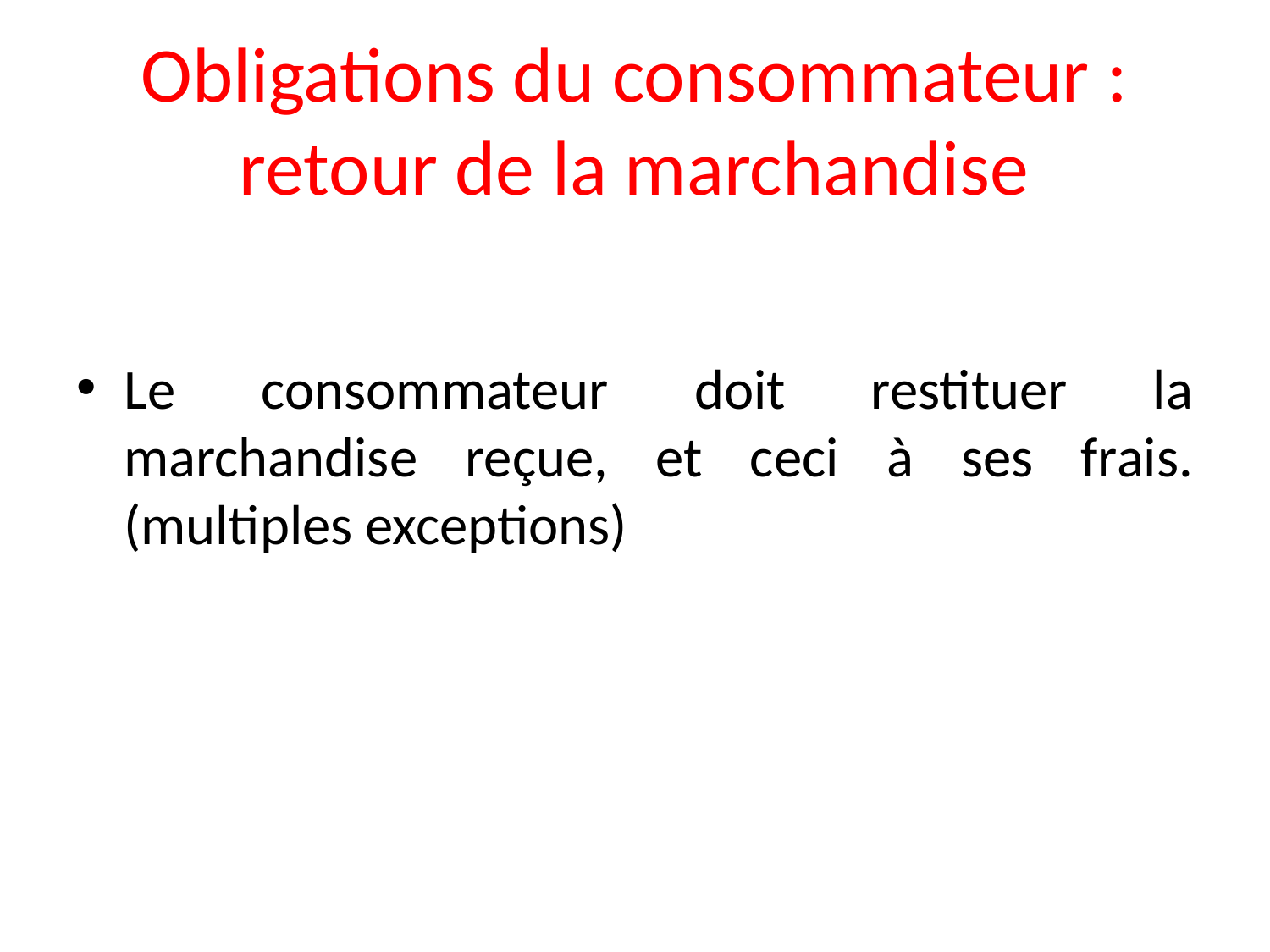

# Obligations du consommateur : retour de la marchandise
Le consommateur doit restituer la marchandise reçue, et ceci à ses frais. (multiples exceptions)